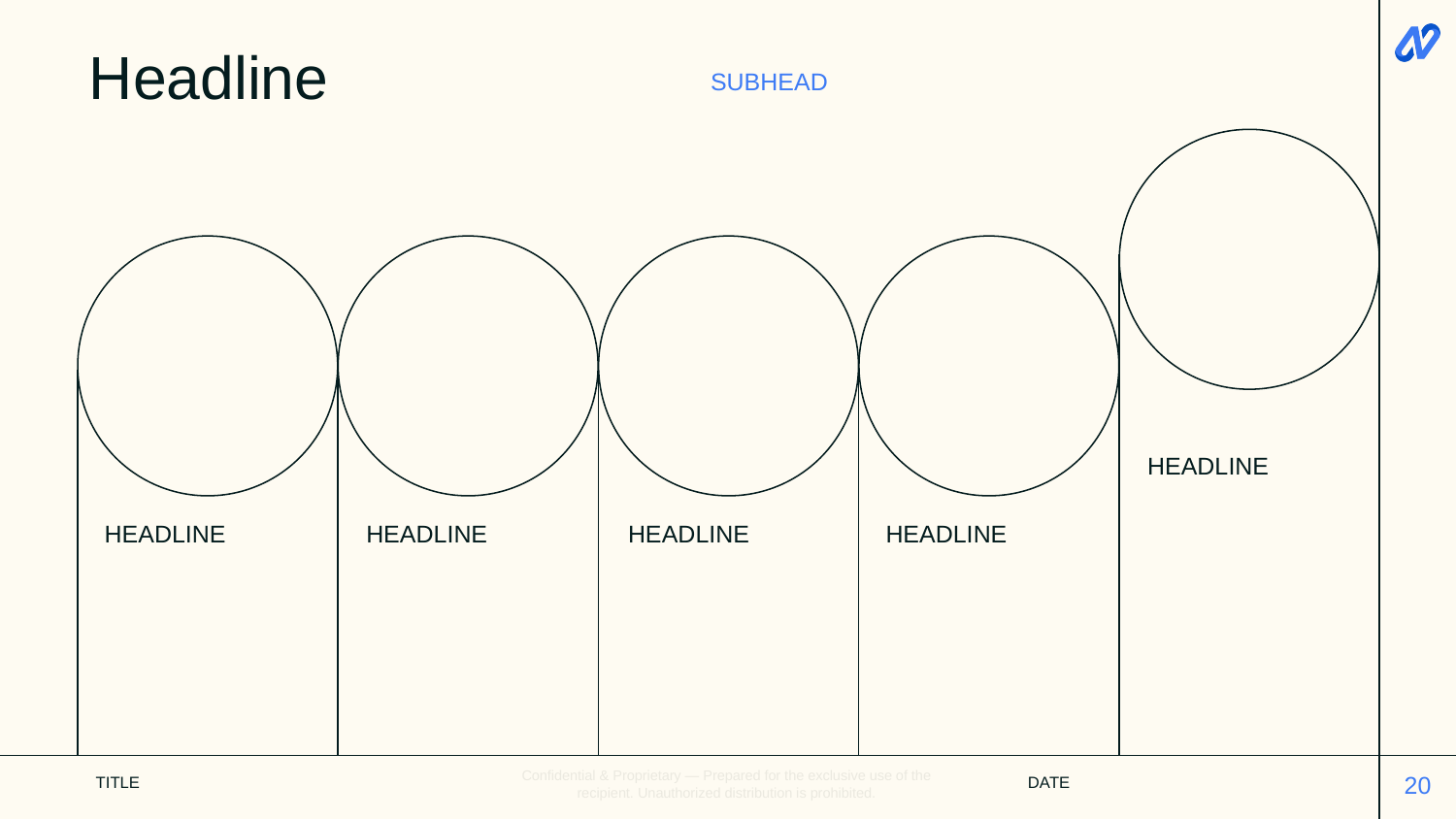

# Headline
SUBHEAD
HEADLINE
HEADLINE
HEADLINE
HEADLINE
HEADLINE

20
TITLE
DATE